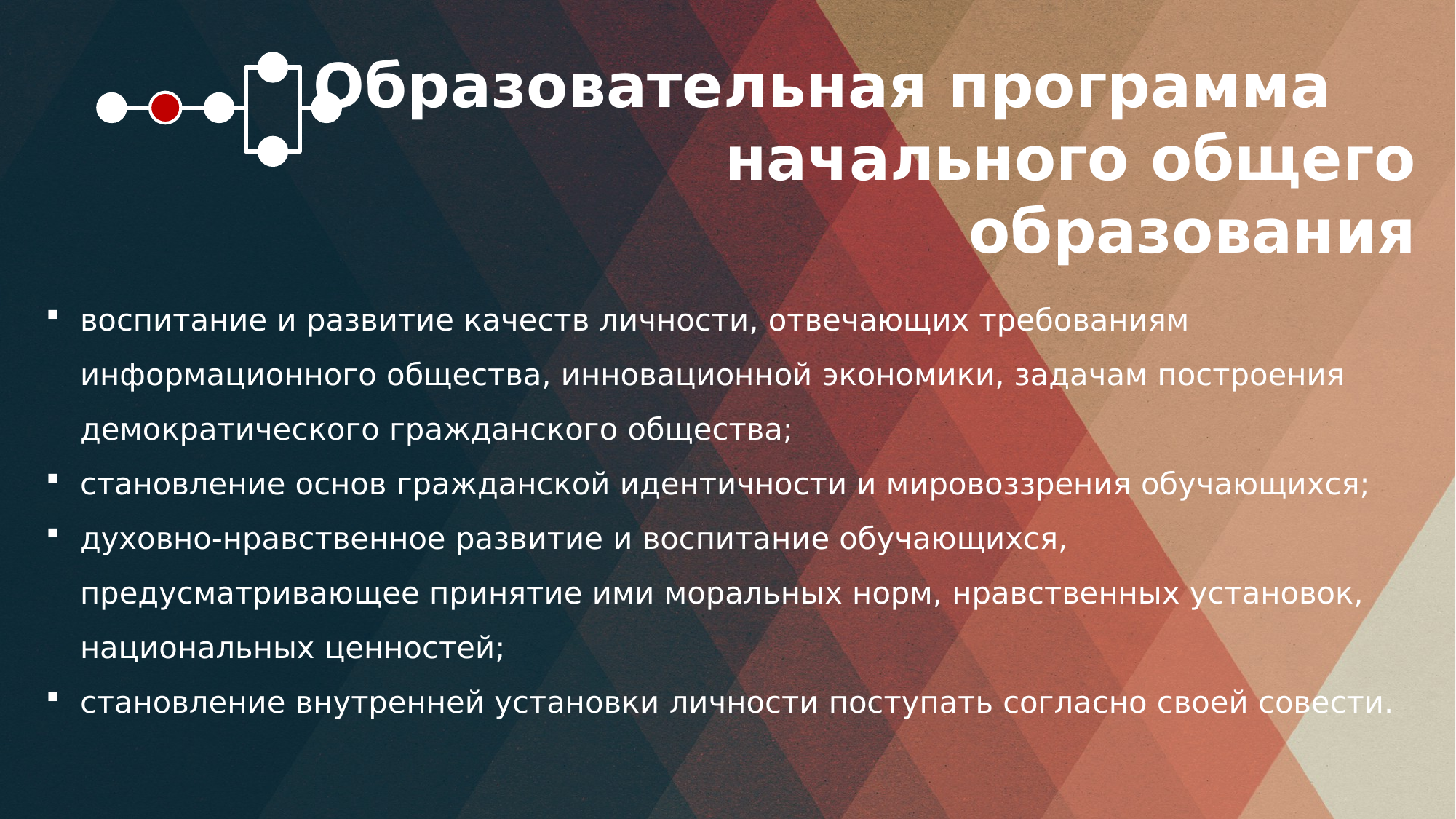

Образовательная программа      начального общего образования

воспитание и развитие качеств личности, отвечающих требованиям информационного общества, инновационной экономики, задачам построения демократического гражданского общества;
становление основ гражданской идентичности и мировоззрения обучающихся;
духовно-нравственное развитие и воспитание обучающихся, предусматривающее принятие ими моральных норм, нравственных установок, национальных ценностей;
становление внутренней установки личности поступать согласно своей совести.